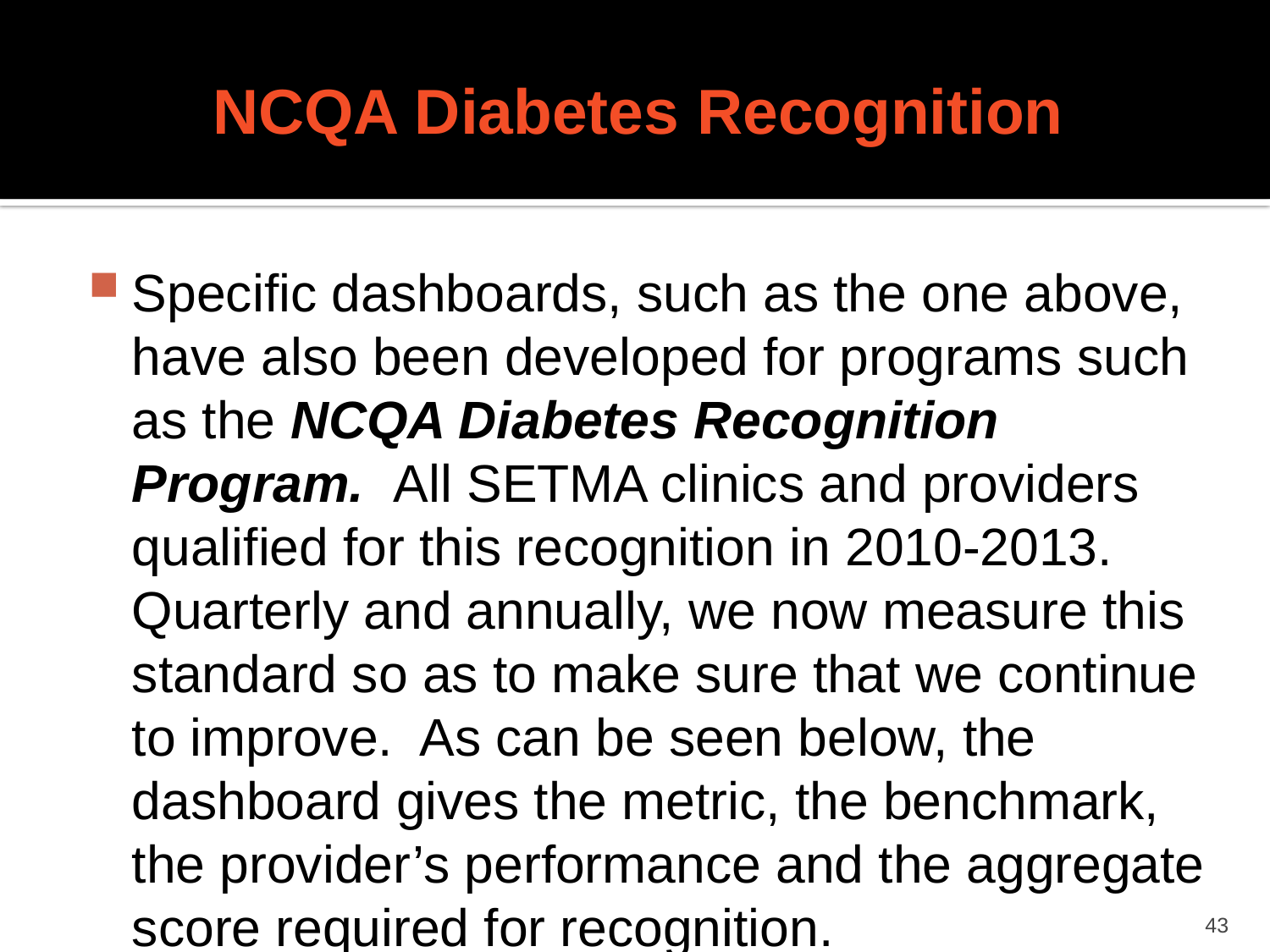

# NCQA Diabetes Recognition
Specific dashboards, such as the one above, have also been developed for programs such as the NCQA Diabetes Recognition Program.  All SETMA clinics and providers qualified for this recognition in 2010-2013.  Quarterly and annually, we now measure this standard so as to make sure that we continue to improve.  As can be seen below, the dashboard gives the metric, the benchmark, the provider’s performance and the aggregate score required for recognition.

43